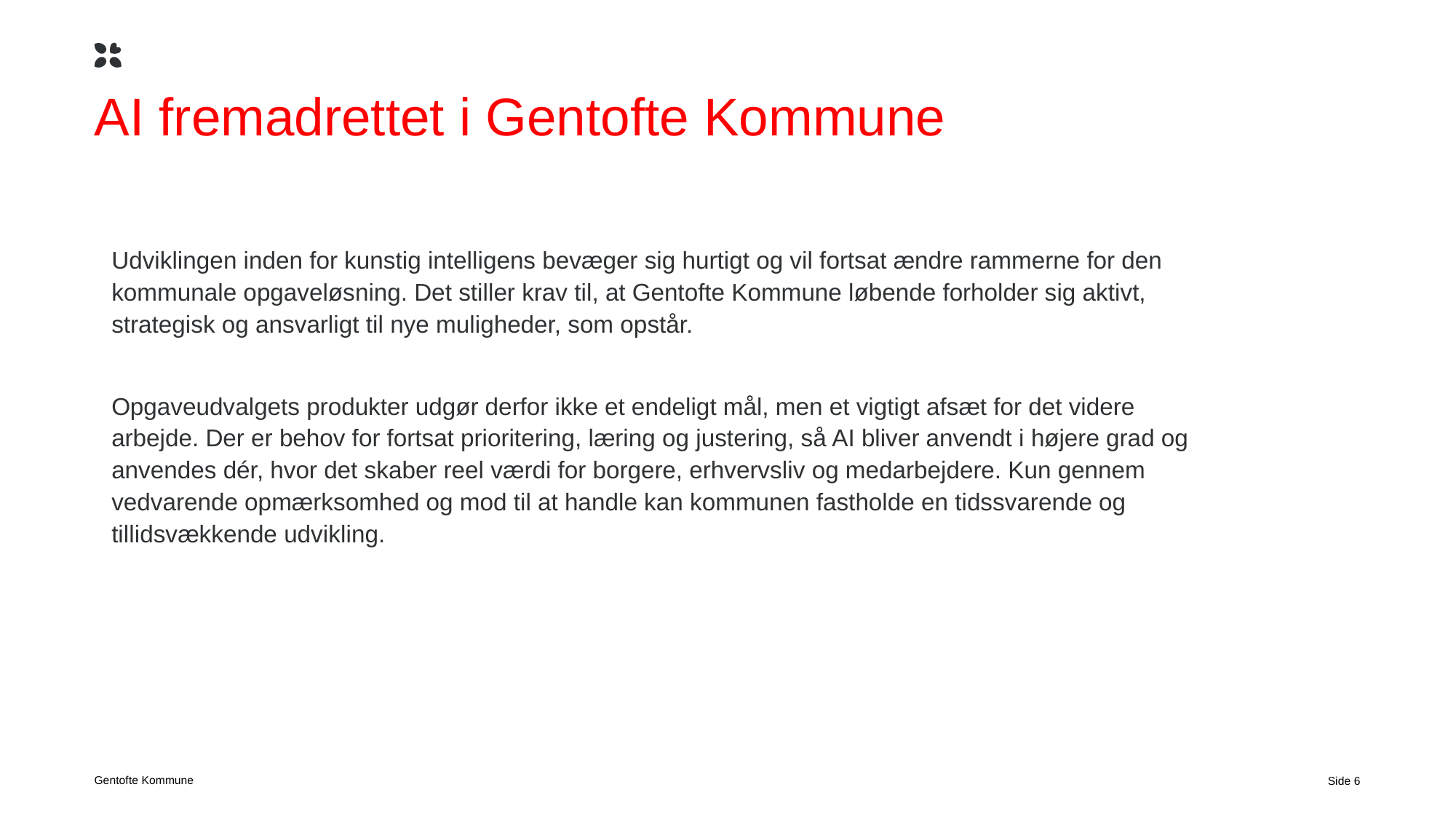

# AI fremadrettet i Gentofte Kommune
Udviklingen inden for kunstig intelligens bevæger sig hurtigt og vil fortsat ændre rammerne for den kommunale opgaveløsning. Det stiller krav til, at Gentofte Kommune løbende forholder sig aktivt, strategisk og ansvarligt til nye muligheder, som opstår.

Opgaveudvalgets produkter udgør derfor ikke et endeligt mål, men et vigtigt afsæt for det videre arbejde. Der er behov for fortsat prioritering, læring og justering, så AI bliver anvendt i højere grad og anvendes dér, hvor det skaber reel værdi for borgere, erhvervsliv og medarbejdere. Kun gennem vedvarende opmærksomhed og mod til at handle kan kommunen fastholde en tidssvarende og tillidsvækkende udvikling.

Side 6
29. juni 2026